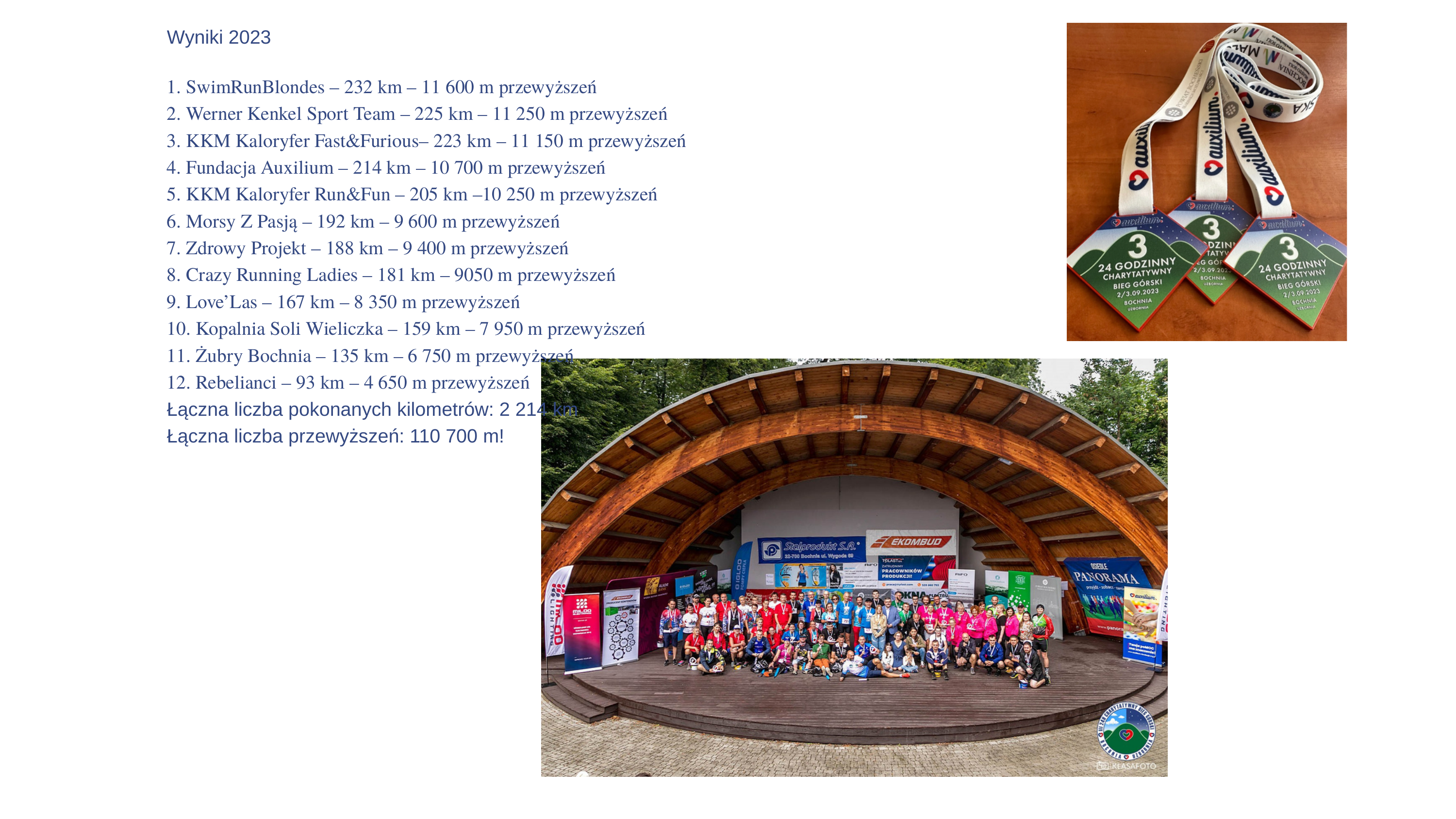

Wyniki 2023

1. SwimRunBlondes – 232 km – 11 600 m przewyższeń
2. Werner Kenkel Sport Team – 225 km – 11 250 m przewyższeń
3. KKM Kaloryfer Fast&Furious– 223 km – 11 150 m przewyższeń
4. Fundacja Auxilium – 214 km – 10 700 m przewyższeń
5. KKM Kaloryfer Run&Fun – 205 km –10 250 m przewyższeń
6. Morsy Z Pasją – 192 km – 9 600 m przewyższeń
7. Zdrowy Projekt – 188 km – 9 400 m przewyższeń
8. Crazy Running Ladies – 181 km – 9050 m przewyższeń
9. Love’Las – 167 km – 8 350 m przewyższeń
10. Kopalnia Soli Wieliczka – 159 km – 7 950 m przewyższeń
11. Żubry Bochnia – 135 km – 6 750 m przewyższeń
12. Rebelianci – 93 km – 4 650 m przewyższeń
Łączna liczba pokonanych kilometrów: 2 214 km
Łączna liczba przewyższeń: 110 700 m!